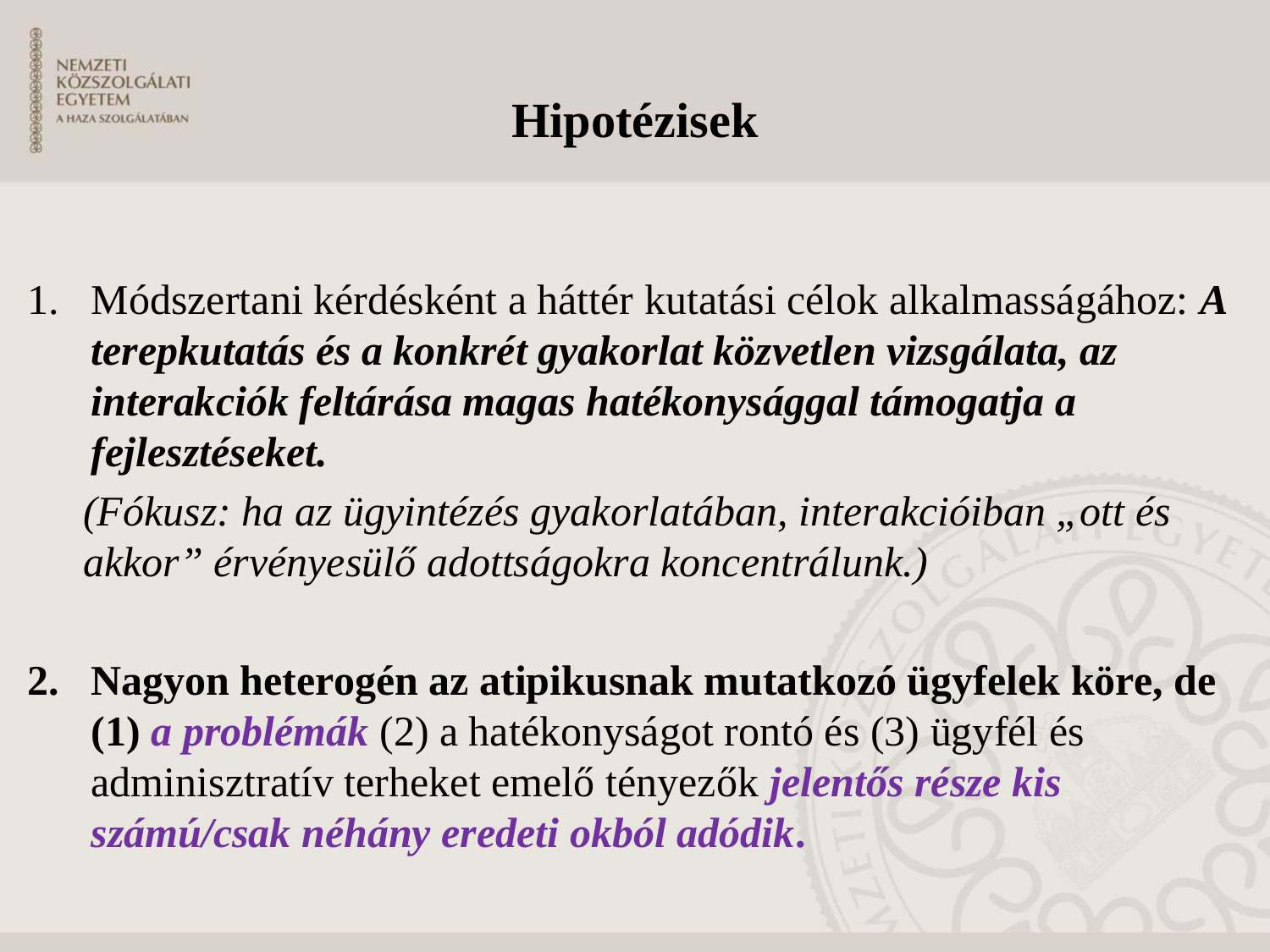

# Hipotézisek

Módszertani kérdésként a háttér kutatási célok alkalmasságához: A terepkutatás és a konkrét gyakorlat közvetlen vizsgálata, az interakciók feltárása magas hatékonysággal támogatja a fejlesztéseket.
(Fókusz: ha az ügyintézés gyakorlatában, interakcióiban „ott és akkor” érvényesülő adottságokra koncentrálunk.)

Nagyon heterogén az atipikusnak mutatkozó ügyfelek köre, de (1) a problémák (2) a hatékonyságot rontó és (3) ügyfél és adminisztratív terheket emelő tényezők jelentős része kis számú/csak néhány eredeti okból adódik.